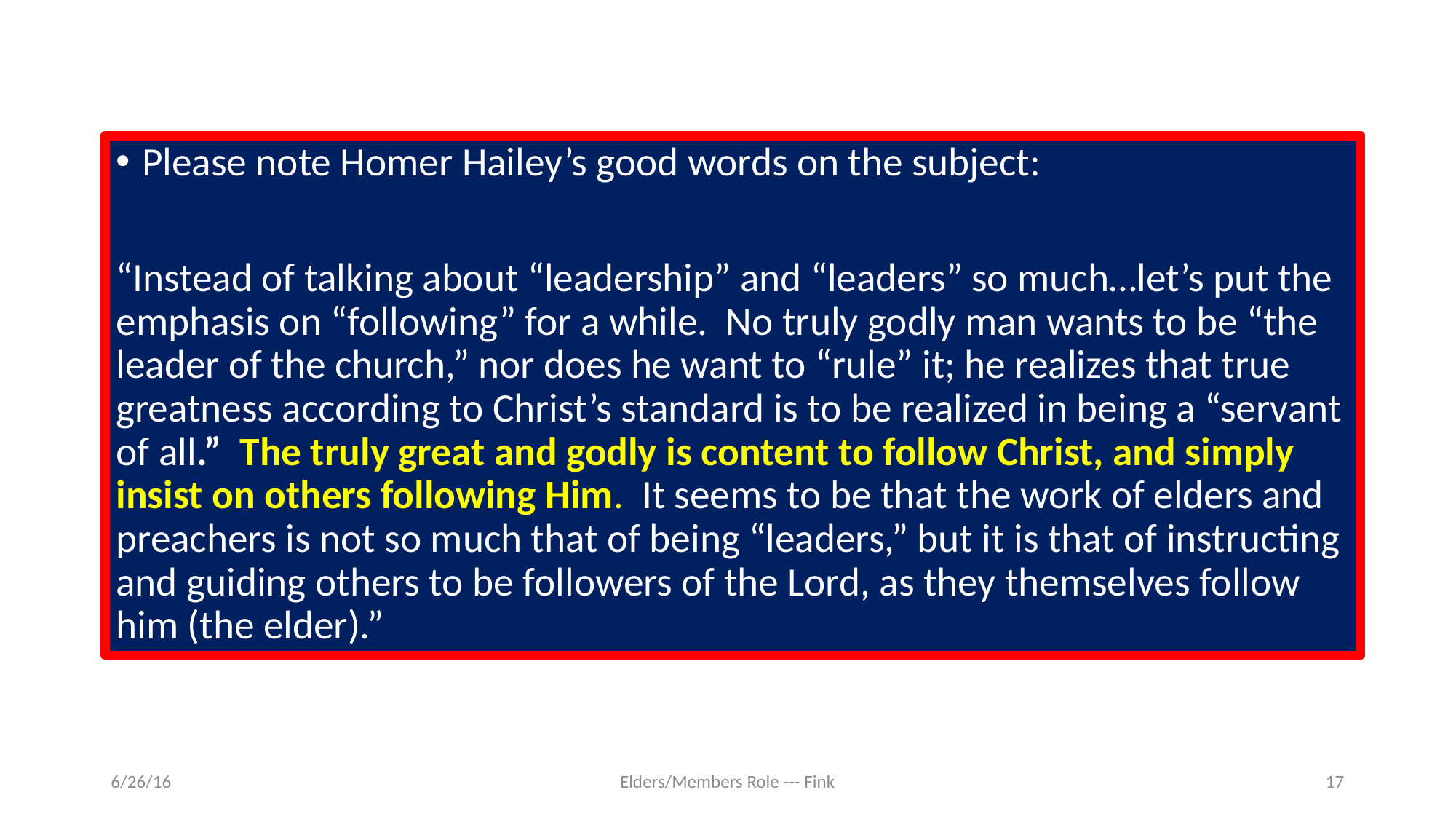

Please note Homer Hailey’s good words on the subject:

“Instead of talking about “leadership” and “leaders” so much…let’s put the emphasis on “following” for a while.  No truly godly man wants to be “the leader of the church,” nor does he want to “rule” it; he realizes that true greatness according to Christ’s standard is to be realized in being a “servant of all.”  The truly great and godly is content to follow Christ, and simply insist on others following Him.  It seems to be that the work of elders and preachers is not so much that of being “leaders,” but it is that of instructing and guiding others to be followers of the Lord, as they themselves follow him (the elder).”

6/26/16
Elders/Members Role --- Fink
17